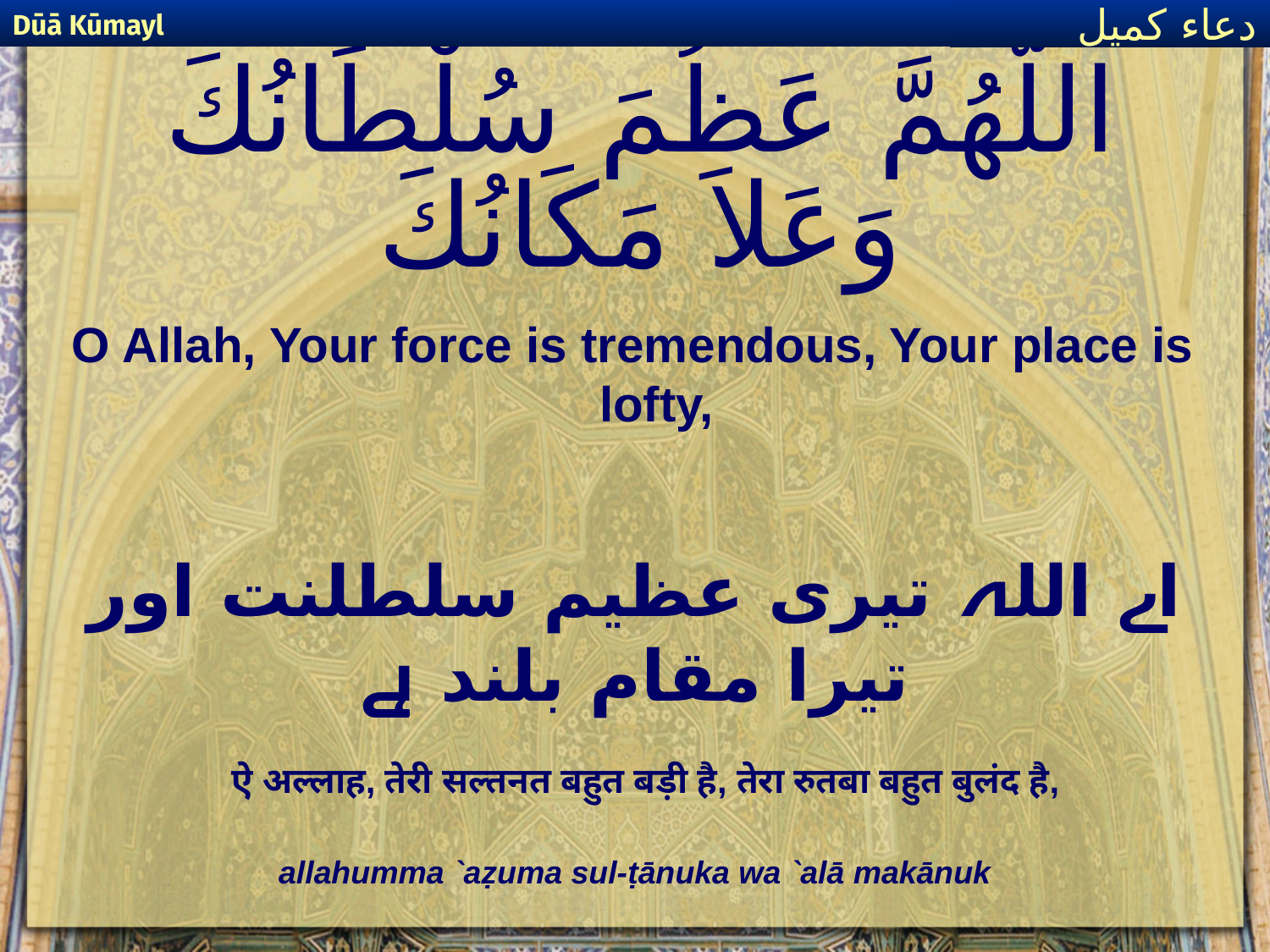

Dūā Kūmayl
دعاء كميل
# اللَّهُمَّ عَظُمَ سُلْطَانُكَ وَعَلاَ مَكَانُكَ
O Allah, Your force is tremendous, Your place is lofty,
اے اللہ تیری عظیم سلطلنت اور تیرا مقام بلند ہے
ऐ अल्लाह, तेरी सल्तनत बहुत बड़ी है, तेरा रुतबा बहुत बुलंद है,
allahumma `aẓuma sul-ṭānuka wa `alā makānuk